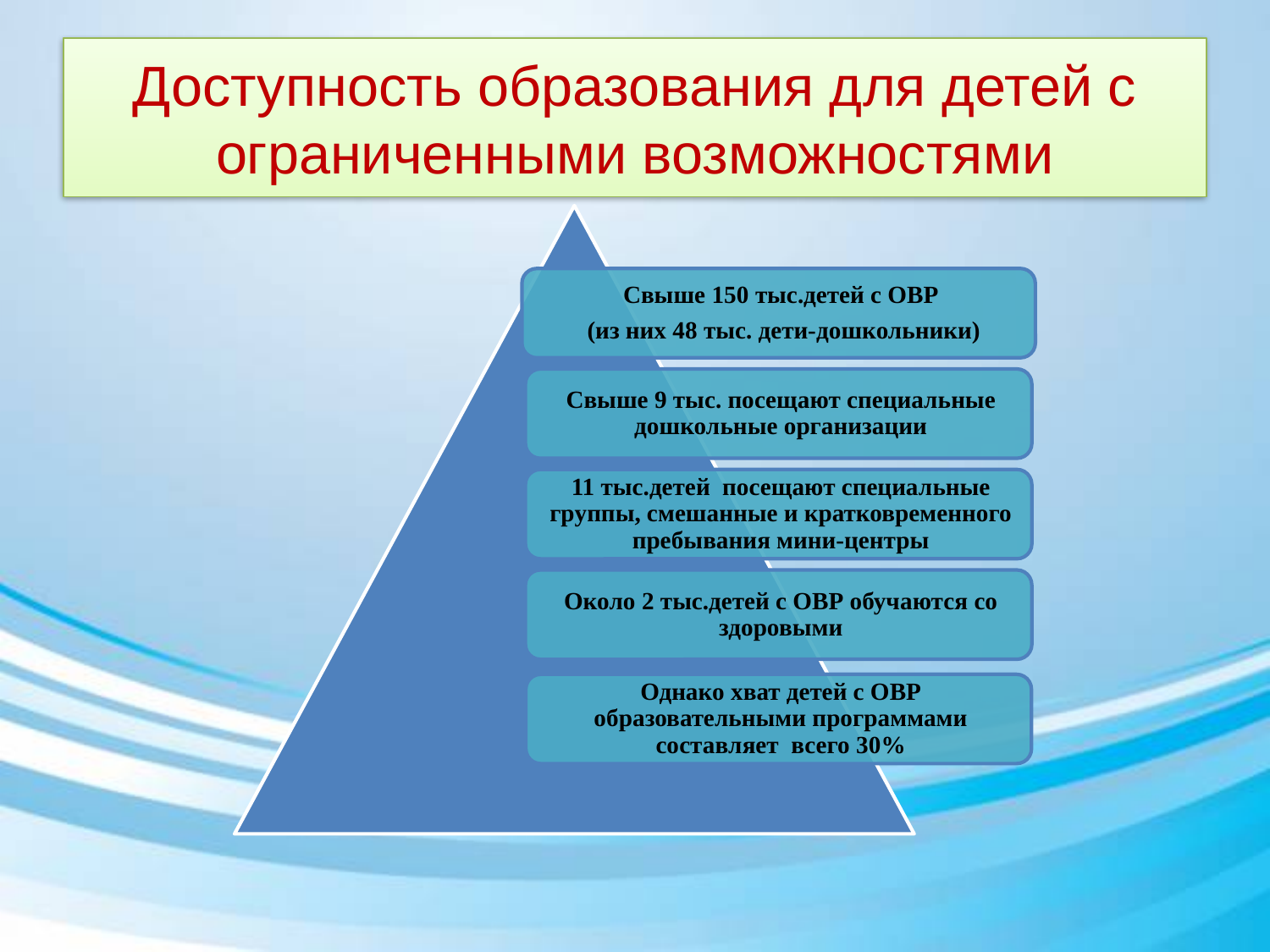

# Доступность образования для детей с ограниченными возможностями
Свыше 150 тыс.детей с ОВР
 (из них 48 тыс. дети-дошкольники)
Свыше 9 тыс. посещают специальные дошкольные организации
11 тыс.детей  посещают специальные группы, смешанные и кратковременного пребывания мини-центры
Около 2 тыс.детей с ОВР обучаются со здоровыми
Однако хват детей с ОВР образовательными программами составляет  всего 30%